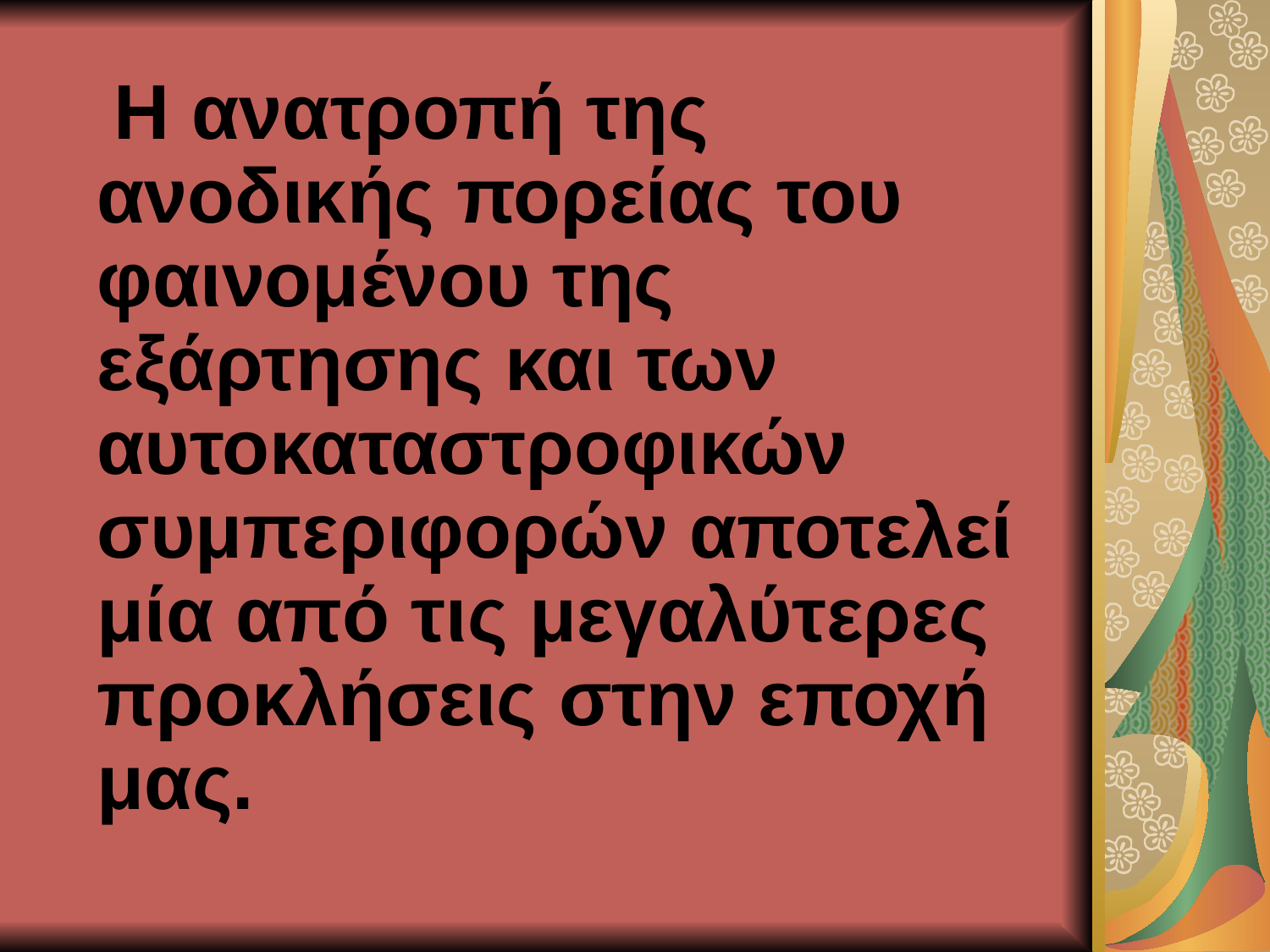

Η ανατροπή της ανοδικής πορείας του φαινομένου της εξάρτησης και των αυτοκαταστροφικών συμπεριφορών αποτελεί μία από τις μεγαλύτερες προκλήσεις στην εποχή μας.